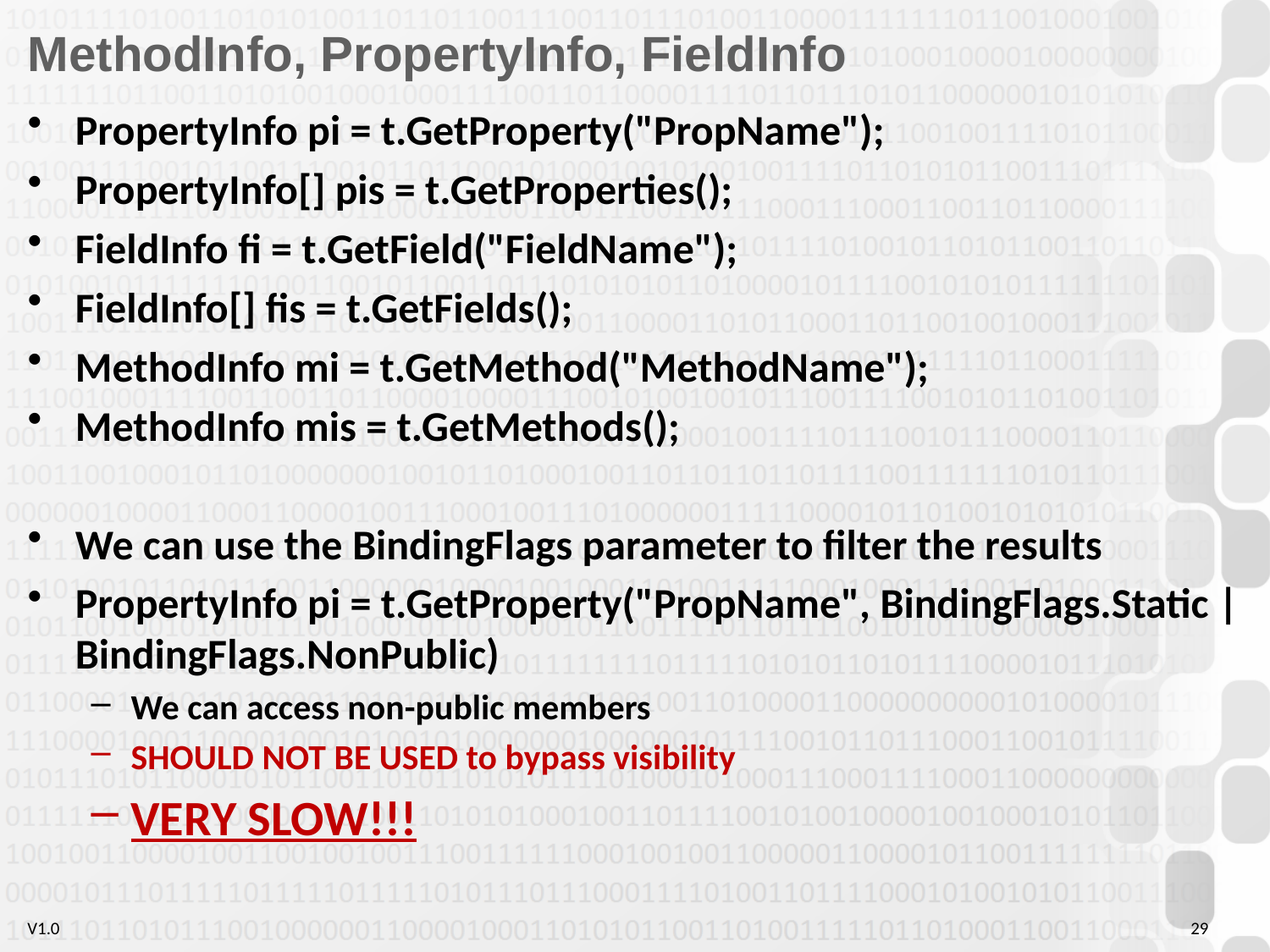

# MethodInfo, PropertyInfo, FieldInfo
PropertyInfo pi = t.GetProperty("PropName");
PropertyInfo[] pis = t.GetProperties();
FieldInfo fi = t.GetField("FieldName");
FieldInfo[] fis = t.GetFields();
MethodInfo mi = t.GetMethod("MethodName");
MethodInfo mis = t.GetMethods();

We can use the BindingFlags parameter to filter the results
PropertyInfo pi = t.GetProperty("PropName", BindingFlags.Static | BindingFlags.NonPublic)
We can access non-public members
SHOULD NOT BE USED to bypass visibility
VERY SLOW!!!
29